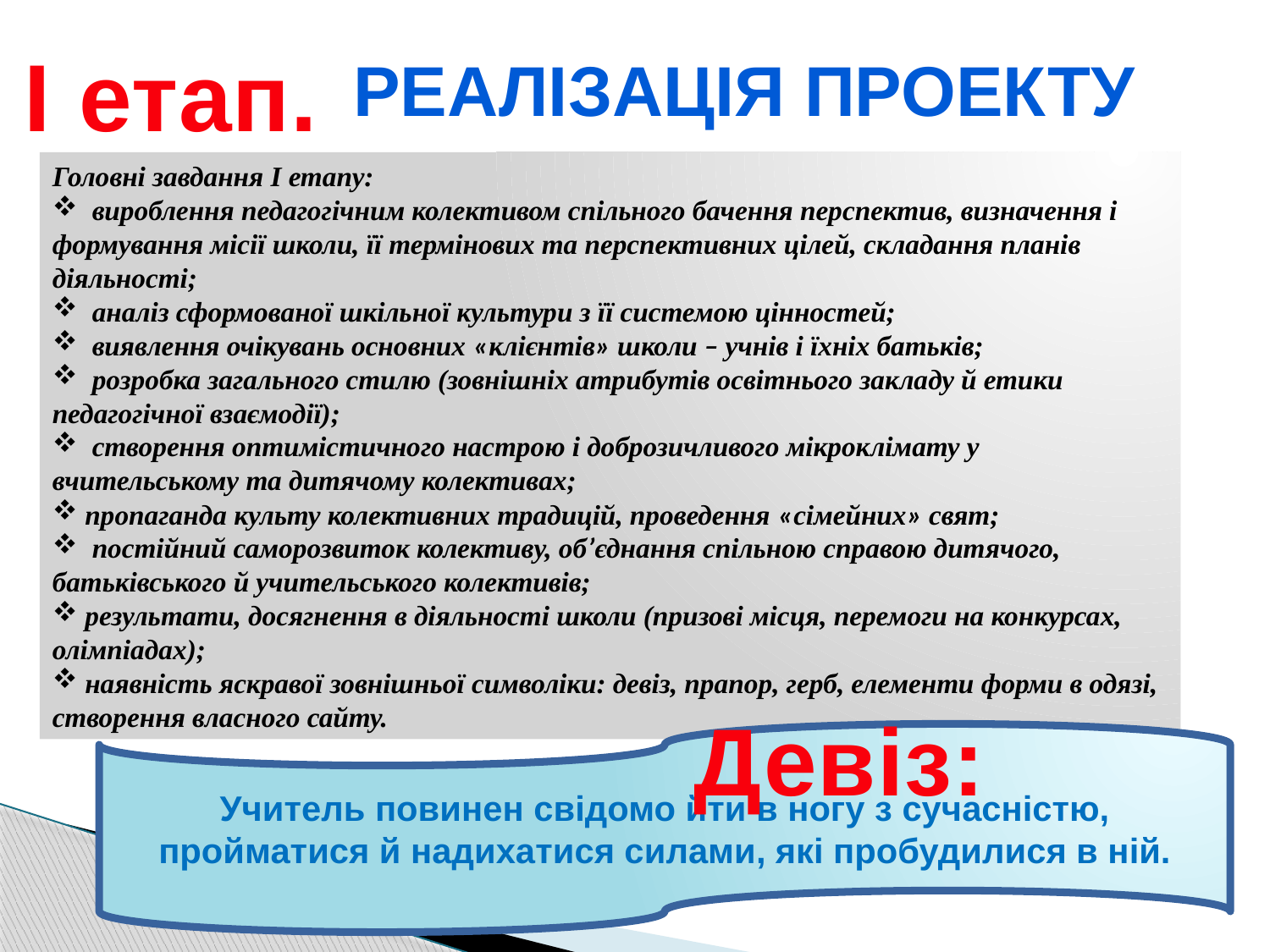

І етап.
Реалізація проекту
Головні завдання І етапу:
  вироблення педагогічним колективом спільного бачення перспектив, визначення і формування місії школи, її термінових та перспективних цілей, складання планів діяльності;
  аналіз сформованої шкільної культури з її системою цінностей;
  виявлення очікувань основних «клієнтів» школи – учнів і їхніх батьків;
  розробка загального стилю (зовнішніх атрибутів освітнього закладу й етики педагогічної взаємодії);
  створення оптимістичного настрою і доброзичливого мікроклімату у вчительському та дитячому колективах;
 пропаганда культу колективних традицій, проведення «сімейних» свят;
  постійний саморозвиток колективу, об’єднання спільною справою дитячого, батьківського й учительського колективів;
 результати, досягнення в діяльності школи (призові місця, перемоги на конкурсах, олімпіадах);
 наявність яскравої зовнішньої символіки: девіз, прапор, герб, елементи форми в одязі, створення власного сайту.
Девіз:
Учитель повинен свідомо йти в ногу з сучасністю, пройматися й надихатися силами, які пробудилися в ній.